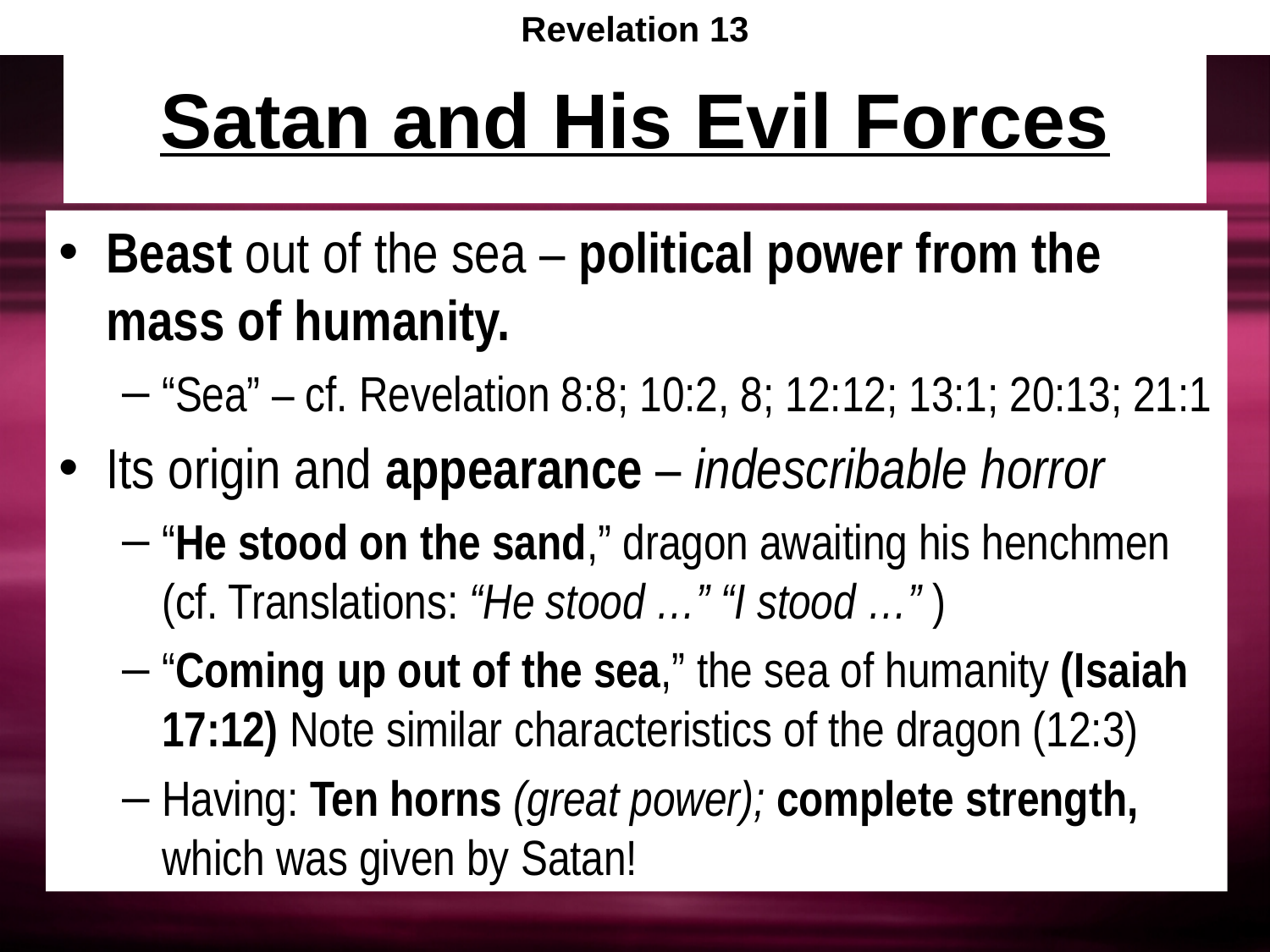

Revelation 13
# Satan and His Evil Forces
Beast out of the sea – political power from the mass of humanity.
“Sea” – cf. Revelation 8:8; 10:2, 8; 12:12; 13:1; 20:13; 21:1
Its origin and appearance – indescribable horror
“He stood on the sand,” dragon awaiting his henchmen (cf. Translations: “He stood …” “I stood …” )
“Coming up out of the sea,” the sea of humanity (Isaiah 17:12) Note similar characteristics of the dragon (12:3)
Having: Ten horns (great power); complete strength, which was given by Satan!